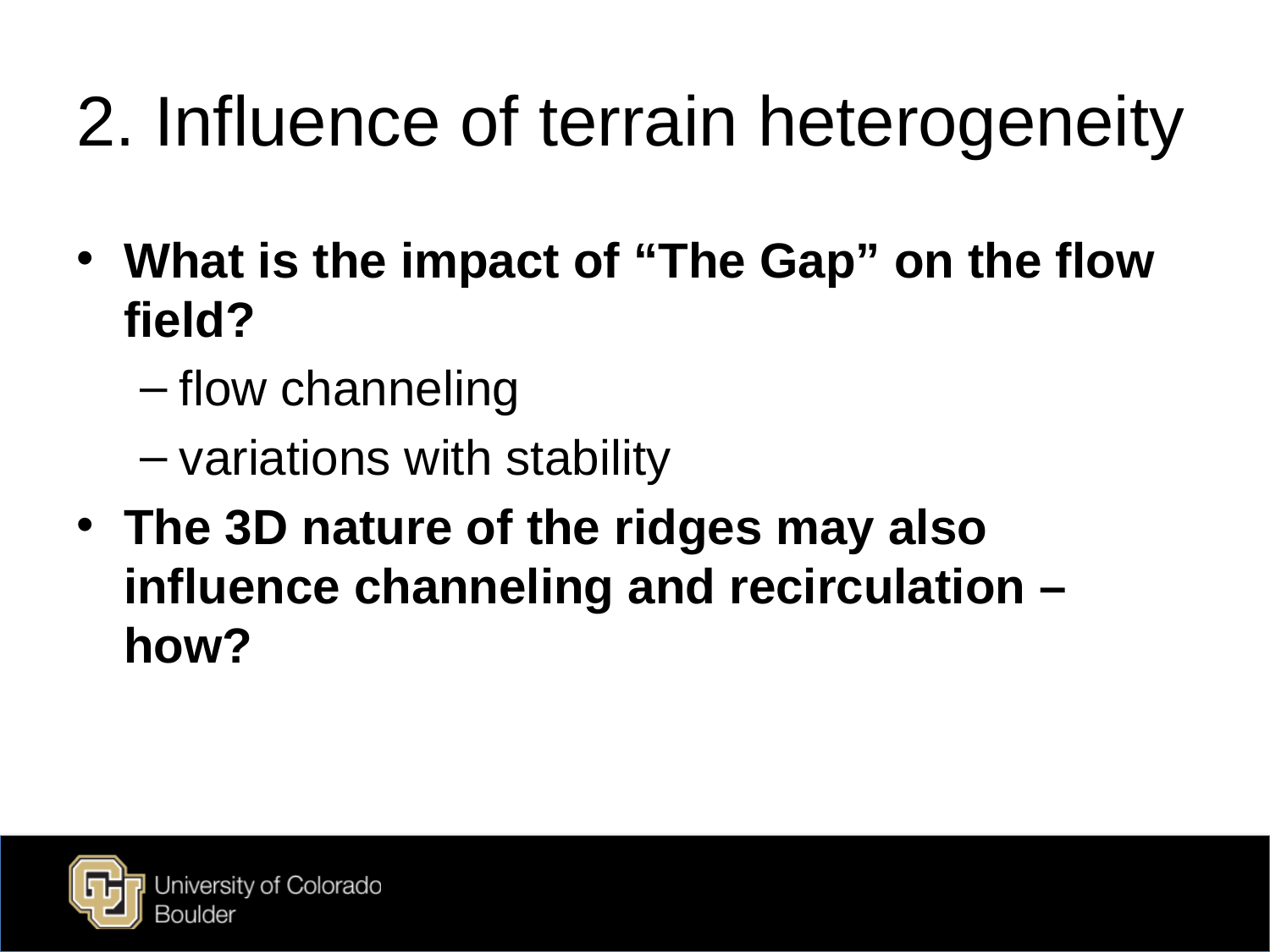

# 2. Influence of terrain heterogeneity
What is the impact of “The Gap” on the flow field?
flow channeling
variations with stability
The 3D nature of the ridges may also influence channeling and recirculation – how?